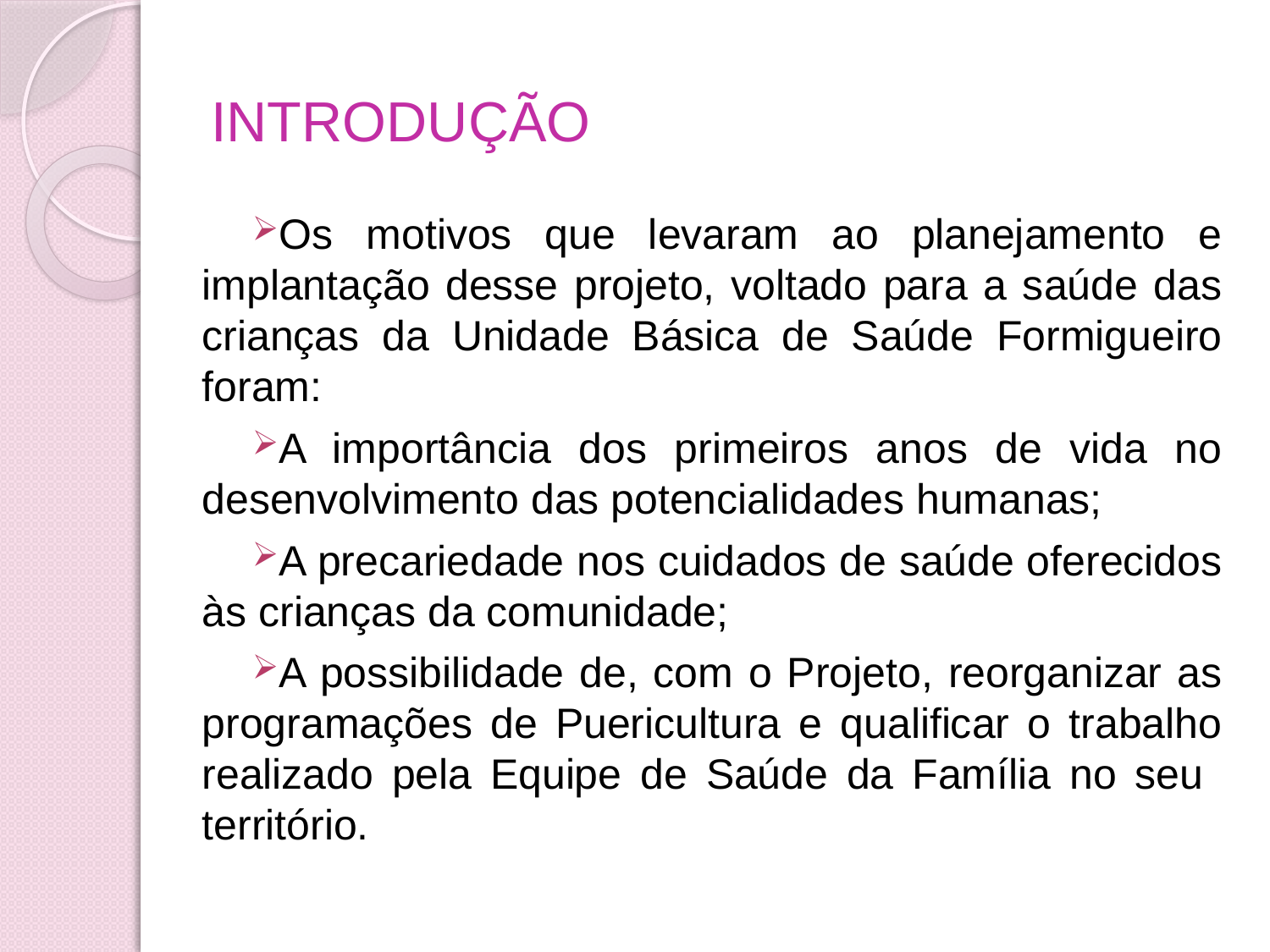

# INTRODUÇÃO
Os motivos que levaram ao planejamento e implantação desse projeto, voltado para a saúde das crianças da Unidade Básica de Saúde Formigueiro foram:
A importância dos primeiros anos de vida no desenvolvimento das potencialidades humanas;
A precariedade nos cuidados de saúde oferecidos às crianças da comunidade;
A possibilidade de, com o Projeto, reorganizar as programações de Puericultura e qualificar o trabalho realizado pela Equipe de Saúde da Família no seu  território.